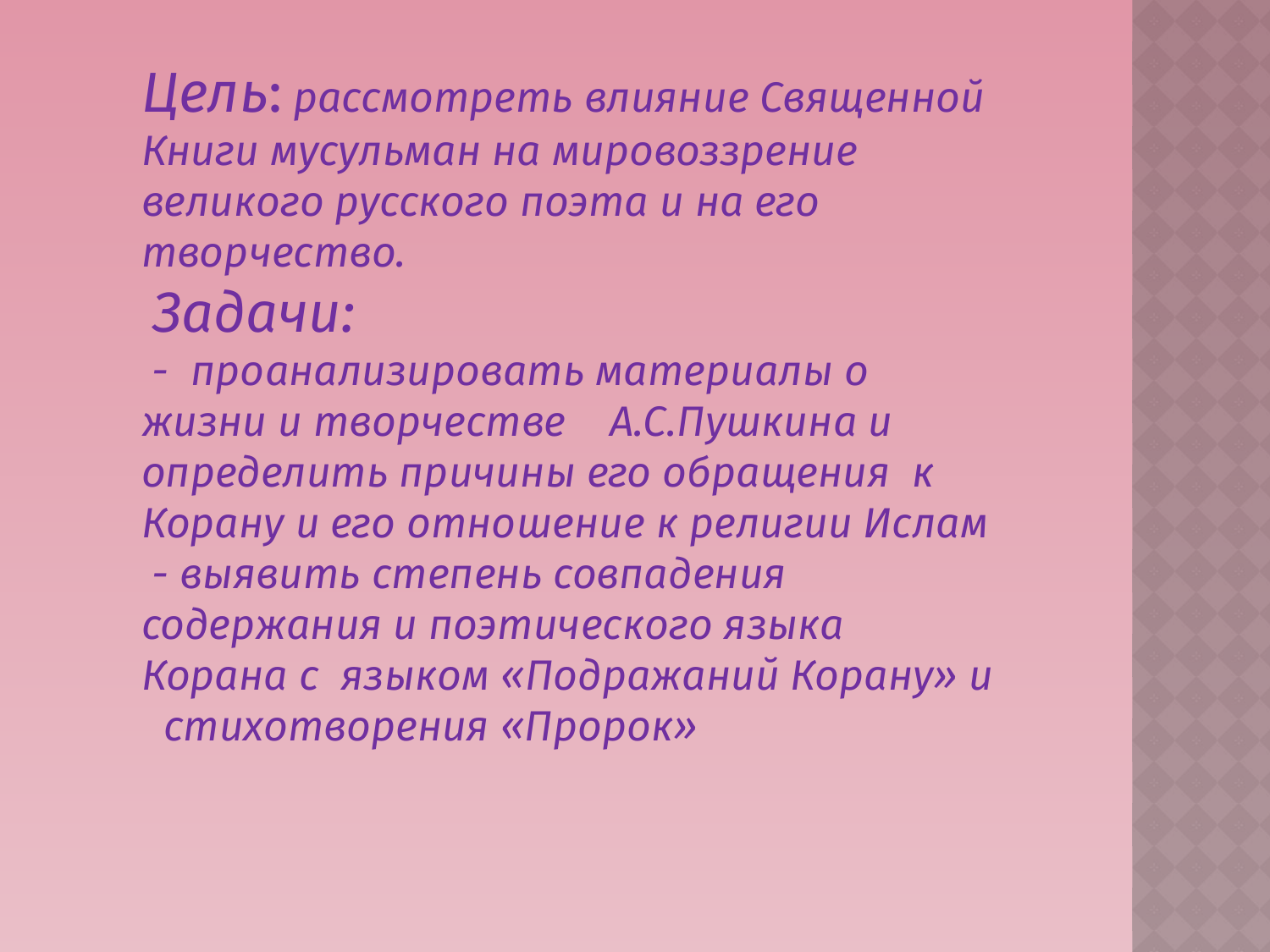

Цель: рассмотреть влияние Священной Книги мусульман на мировоззрение великого русского поэта и на его творчество.
 Задачи:
 -  проанализировать материалы о жизни и творчестве    А.С.Пушкина и определить причины его обращения  к  Корану и его отношение к религии Ислам
 - выявить степень совпадения содержания и поэтического языка Корана с  языком «Подражаний Корану» и   стихотворения «Пророк»